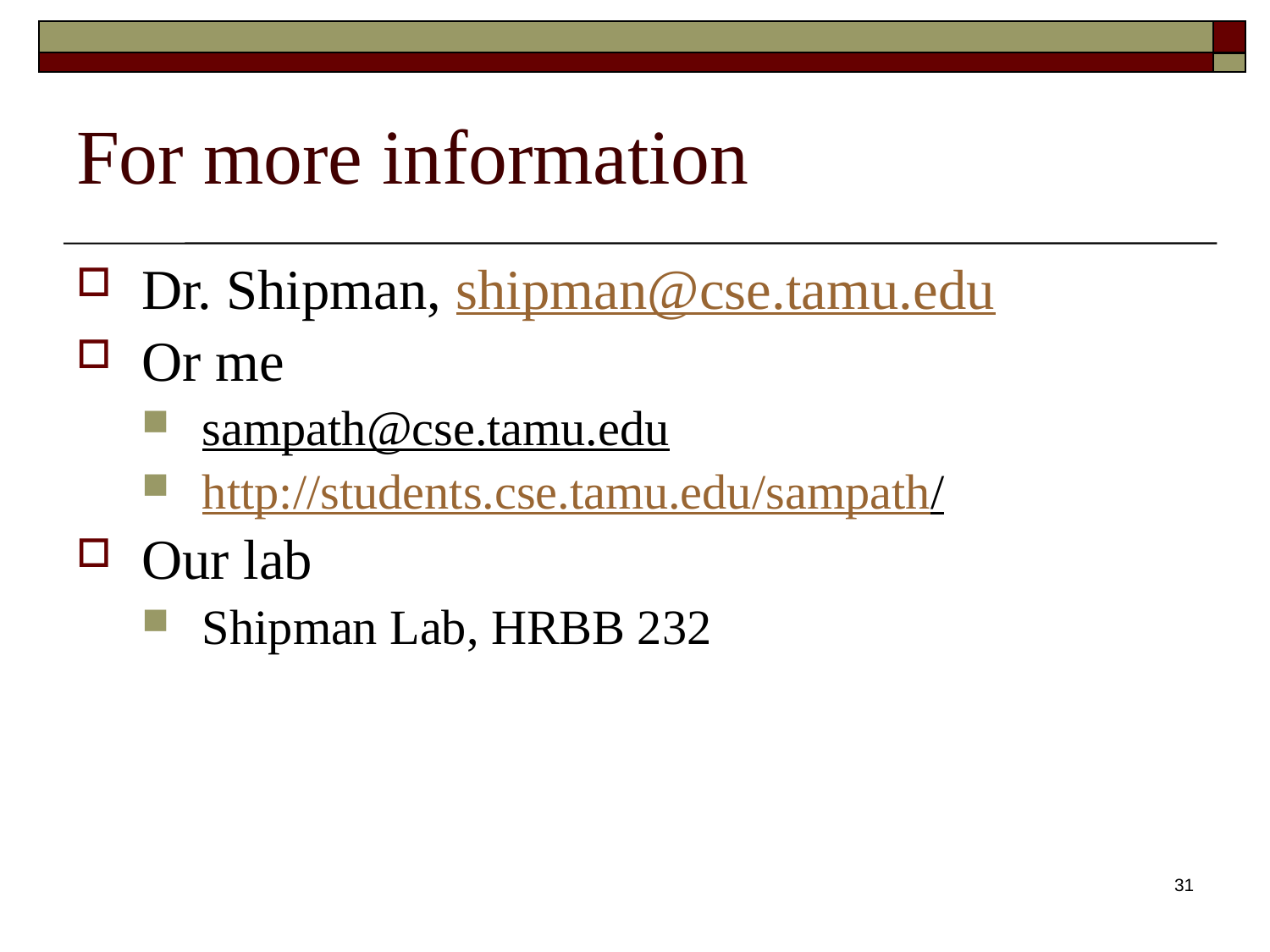

For more information
Dr. Shipman, shipman@cse.tamu.edu
Or me
sampath@cse.tamu.edu
http://students.cse.tamu.edu/sampath/
Our lab
Shipman Lab, HRBB 232

31